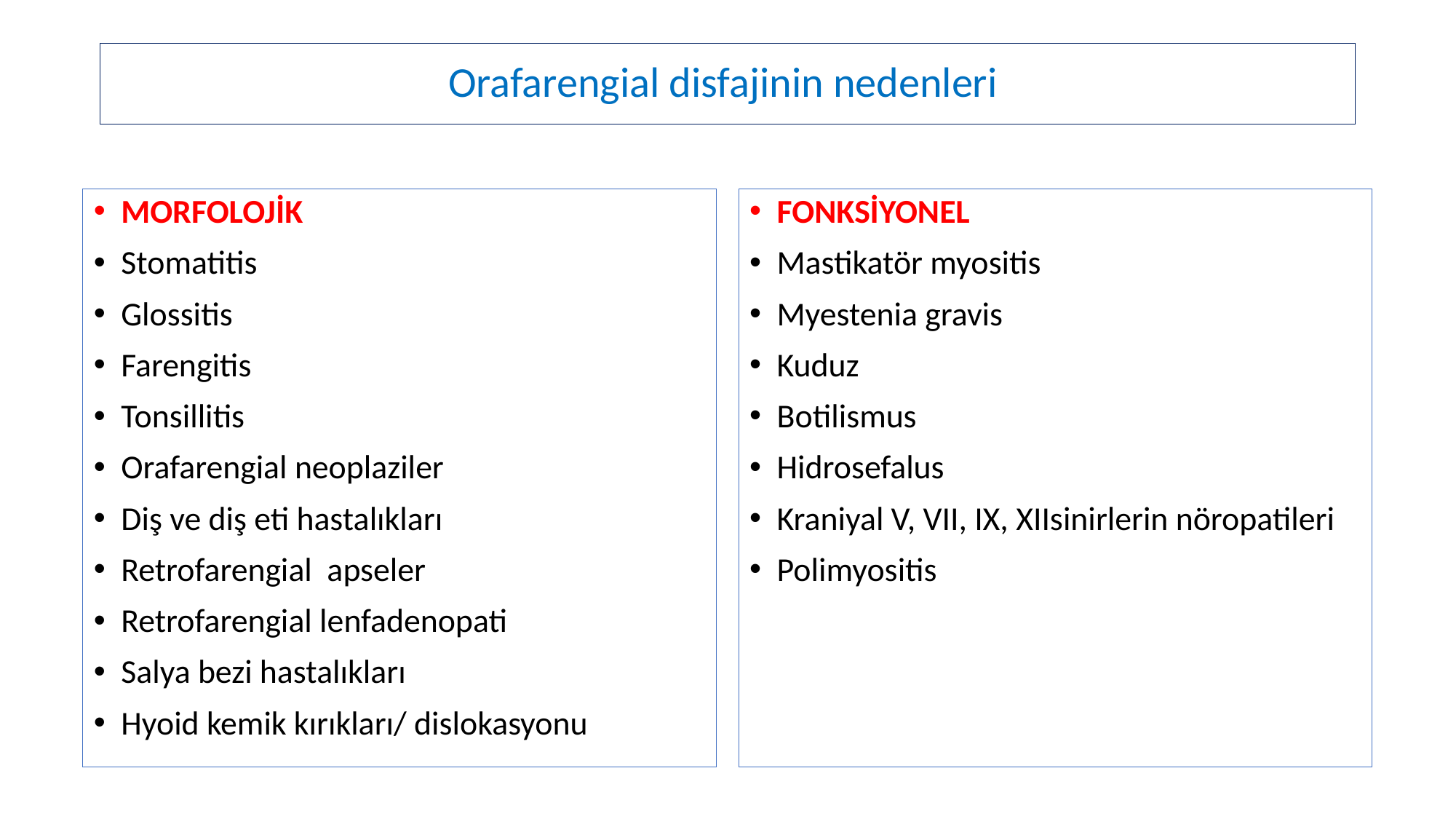

# Orafarengial disfajinin nedenleri
FONKSİYONEL
Mastikatör myositis
Myestenia gravis
Kuduz
Botilismus
Hidrosefalus
Kraniyal V, VII, IX, XIIsinirlerin nöropatileri
Polimyositis

MORFOLOJİK
Stomatitis
Glossitis
Farengitis
Tonsillitis
Orafarengial neoplaziler
Diş ve diş eti hastalıkları
Retrofarengial  apseler
Retrofarengial lenfadenopati
Salya bezi hastalıkları
Hyoid kemik kırıkları/ dislokasyonu